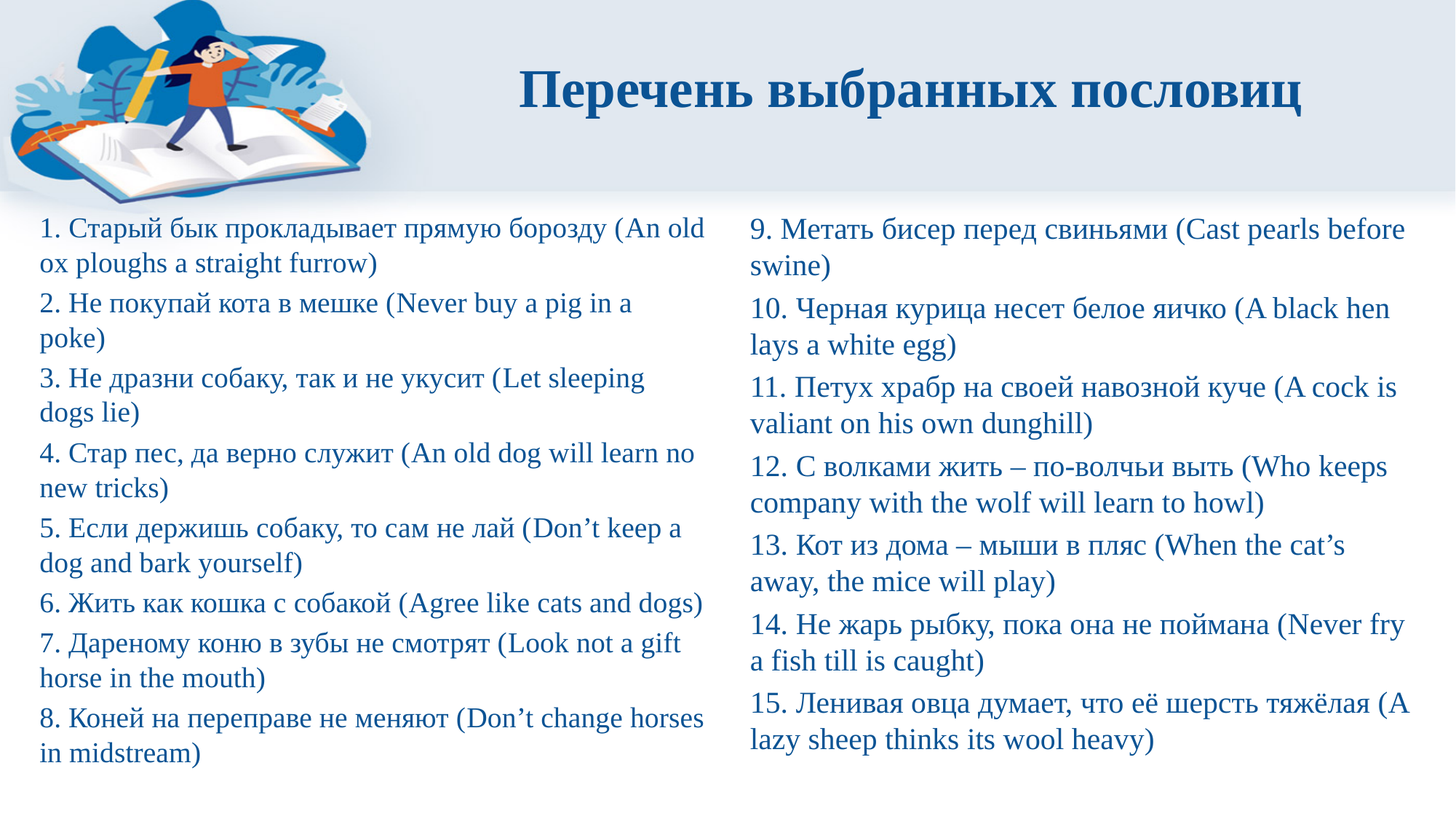

# Перечень выбранных пословиц
9. Метать бисер перед свиньями (Cast pearls before swine)
10. Черная курица несет белое яичко (A black hen lays a white egg)
11. Петух храбр на своей навозной куче (A cock is valiant on his own dunghill)
12. С волками жить – по-волчьи выть (Who keeps company with the wolf will learn to howl)
13. Кот из дома – мыши в пляс (When the cat’s away, the mice will play)
14. Не жарь рыбку, пока она не поймана (Never fry a fish till is caught)
15. Ленивая овца думает, что её шерсть тяжёлая (A lazy sheep thinks its wool heavy)

1. Старый бык прокладывает прямую борозду (An old ox ploughs a straight furrow)
2. Не покупай кота в мешке (Never buy a pig in a poke)
3. Не дразни собаку, так и не укусит (Let sleeping dogs lie)
4. Стар пес, да верно служит (An old dog will learn no new tricks)
5. Если держишь собаку, то сам не лай (Don’t keep a dog and bark yourself)
6. Жить как кошка с собакой (Agree like cats and dogs)
7. Дареному коню в зубы не смотрят (Look not a gift horse in the mouth)
8. Коней на переправе не меняют (Don’t change horses in midstream)